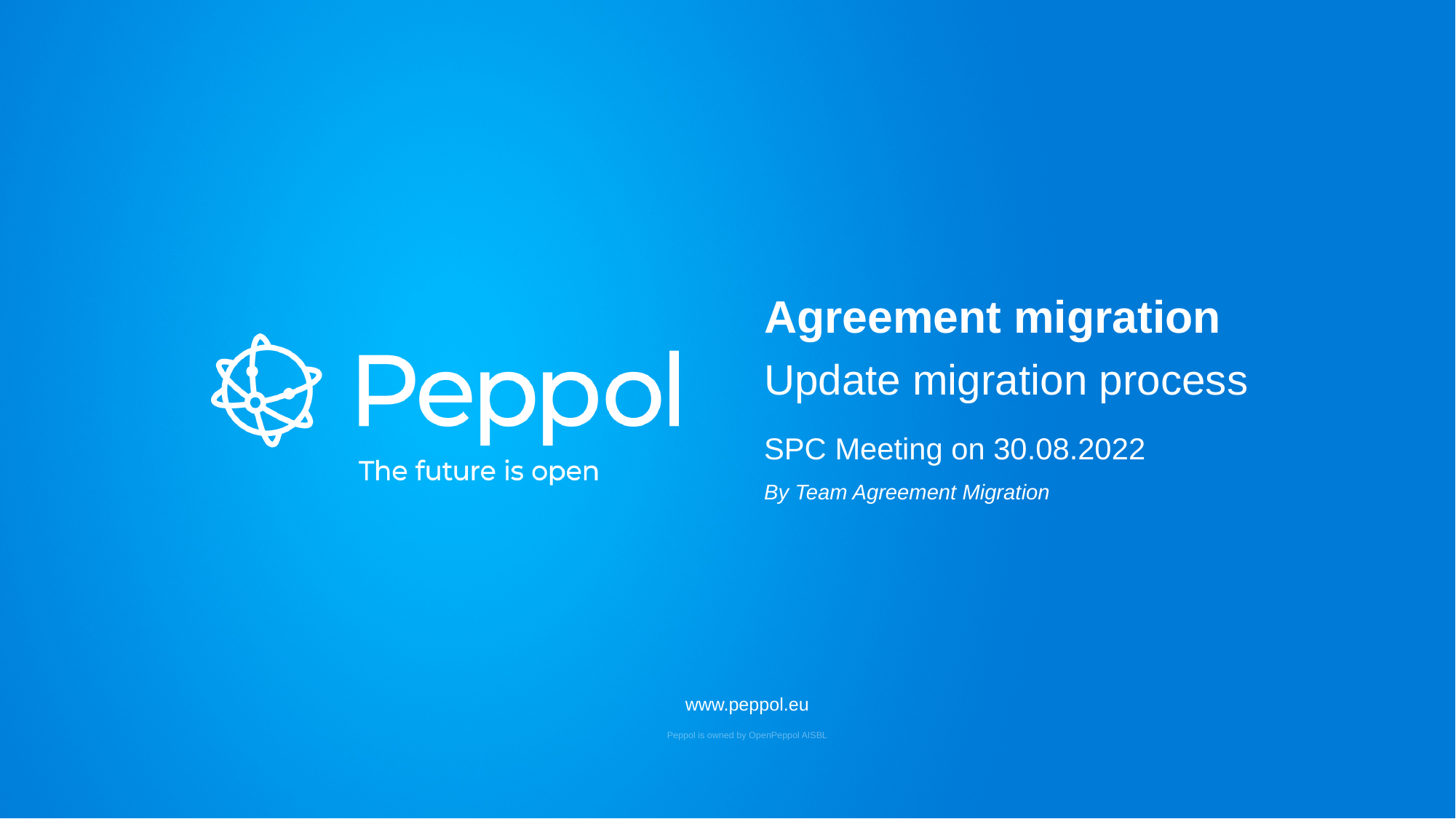

Agreement migration
Update migration process
SPC Meeting on 30.08.2022
By Team Agreement Migration